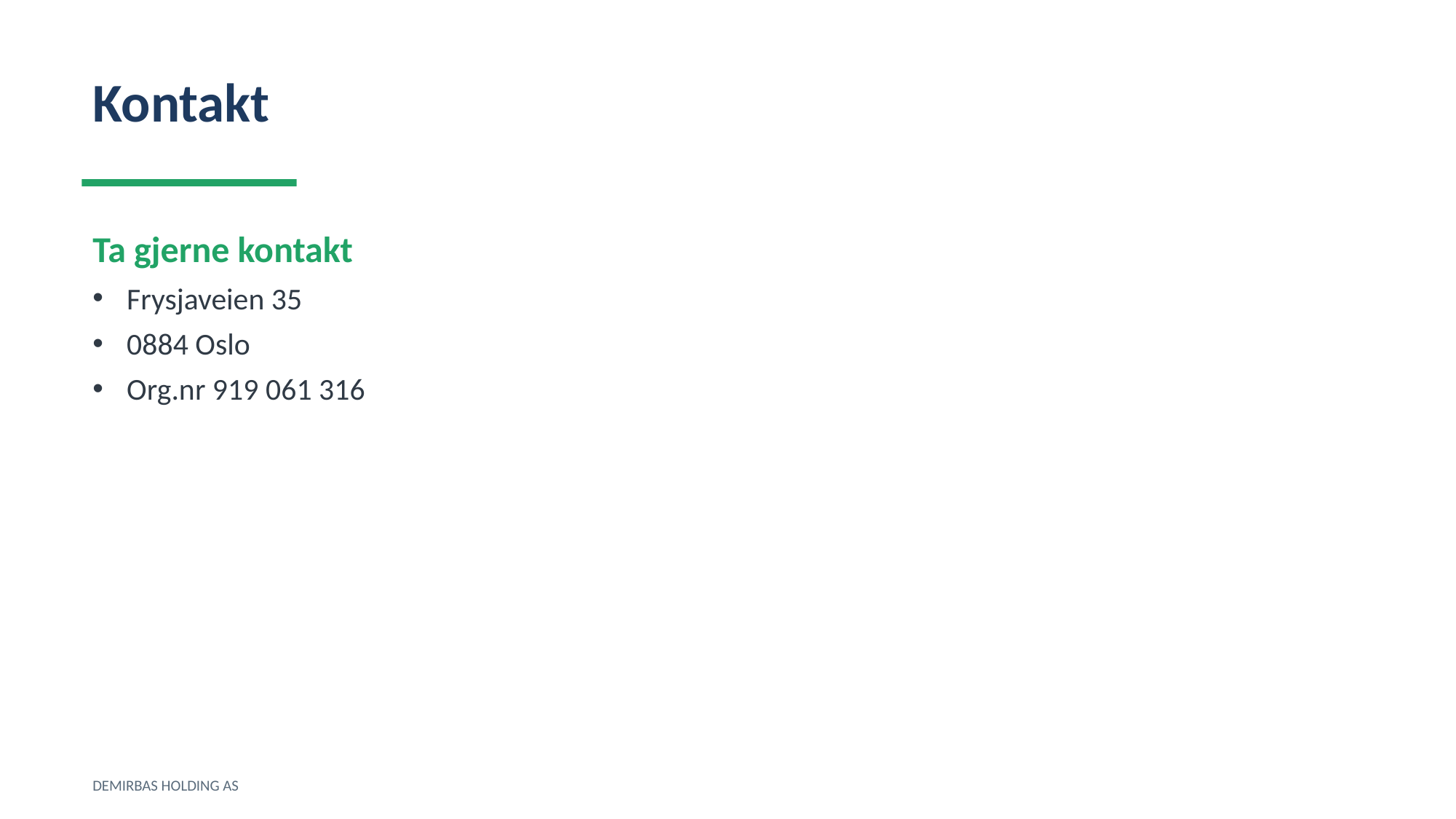

Kontakt

Ta gjerne kontakt
Frysjaveien 35
0884 Oslo
Org.nr 919 061 316
DEMIRBAS HOLDING AS